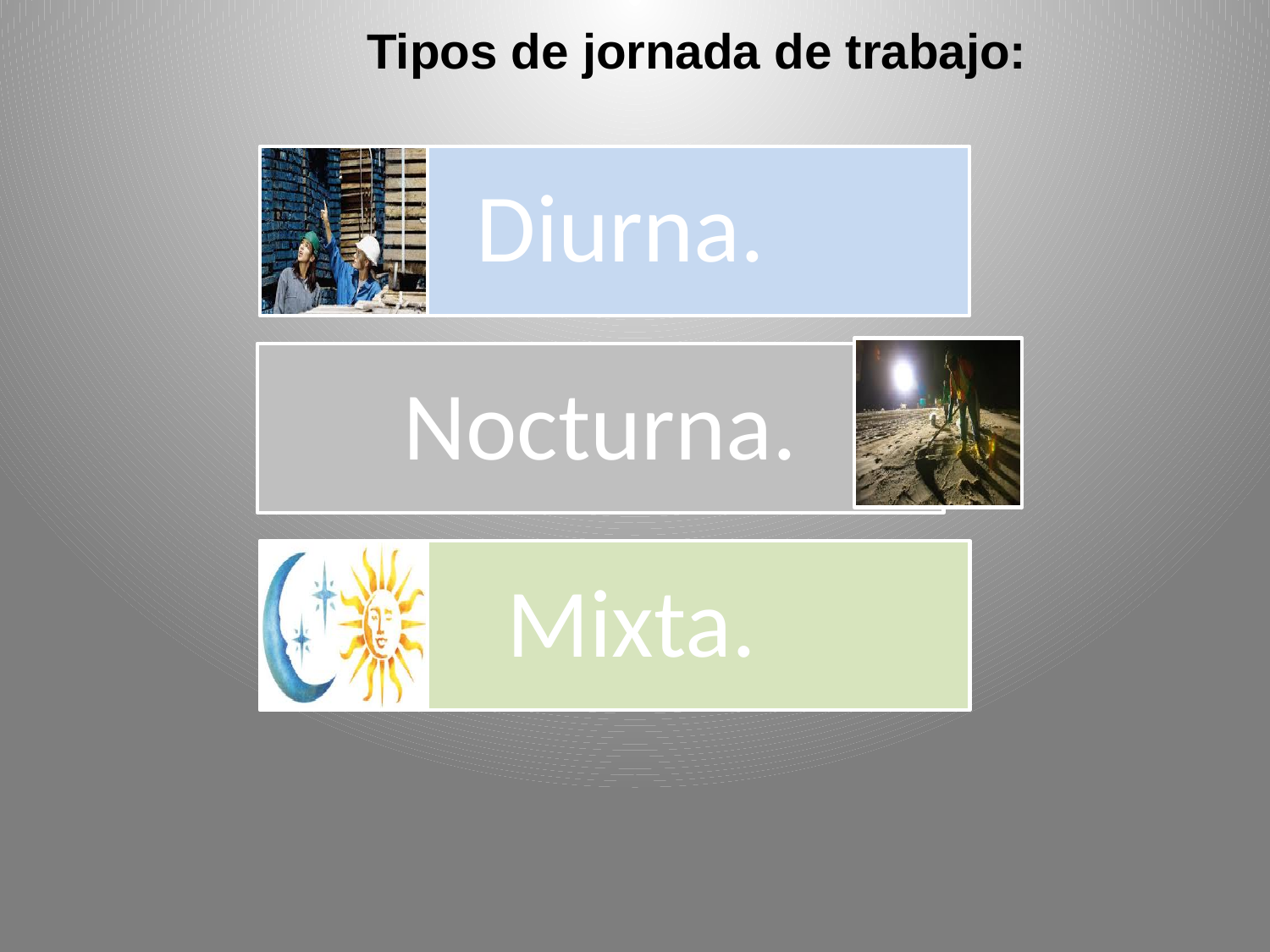

Tipos de jornada de trabajo:

Diurna.
Nocturna.
Mixta.